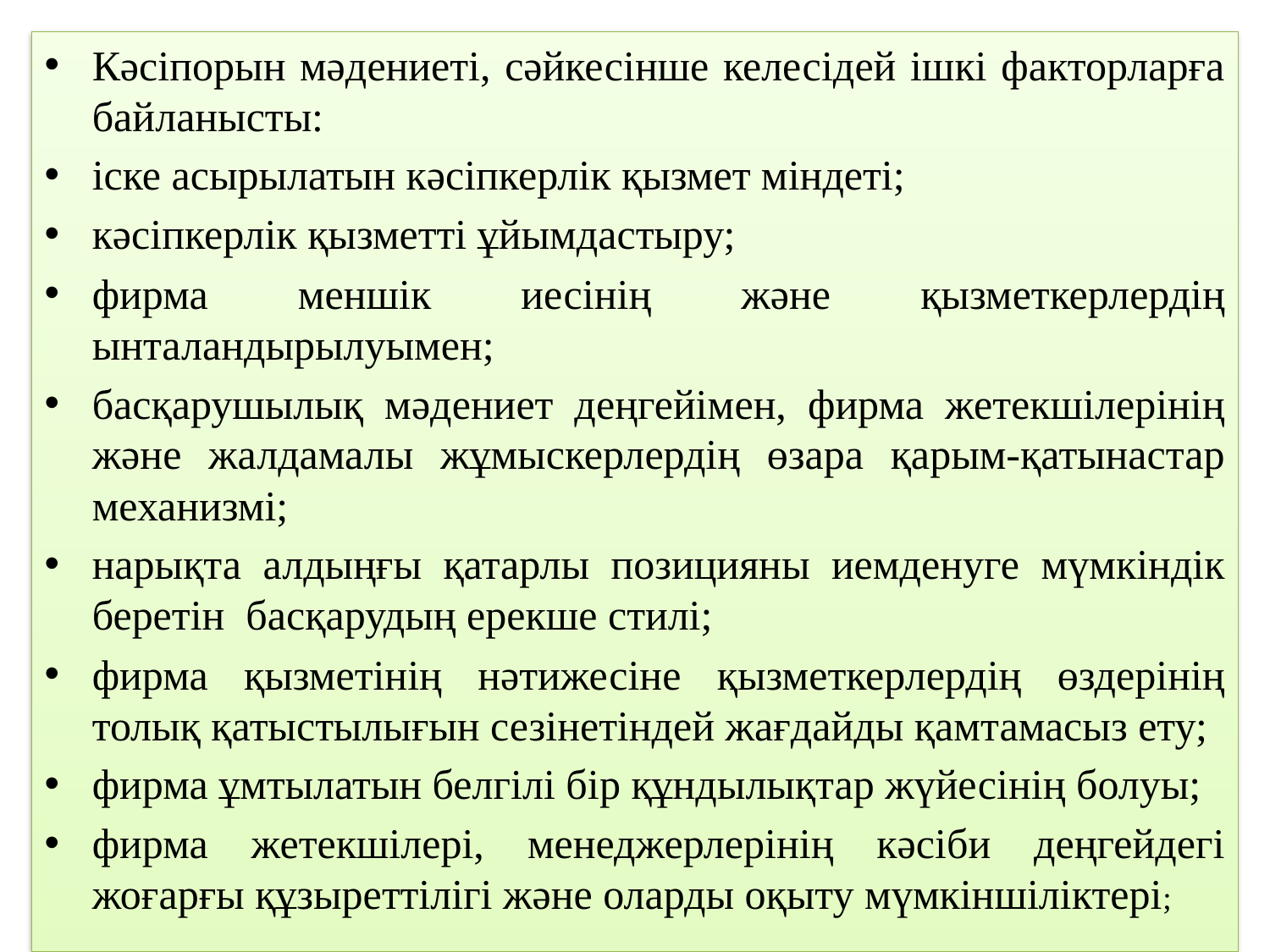

Кәсіпорын мәдениеті, сәйкесінше келесідей ішкі факторларға байланысты:
іске асырылатын кәсіпкерлік қызмет міндеті;
кәсіпкерлік қызметті ұйымдастыру;
фирма меншік иесінің және қызметкерлердің ынталандырылуымен;
басқарушылық мәдениет деңгейімен, фирма жетекшілерінің және жалдамалы жұмыскерлердің өзара қарым-қатынастар механизмі;
нарықта алдыңғы қатарлы позицияны иемденуге мүмкіндік беретін  басқарудың ерекше стилі;
фирма қызметінің нәтижесіне қызметкерлердің өздерінің толық қатыстылығын сезінетіндей жағдайды қамтамасыз ету;
фирма ұмтылатын белгілі бір құндылықтар жүйесінің болуы;
фирма жетекшілері, менеджерлерінің кәсіби деңгейдегі жоғарғы құзыреттілігі және оларды оқыту мүмкіншіліктері;